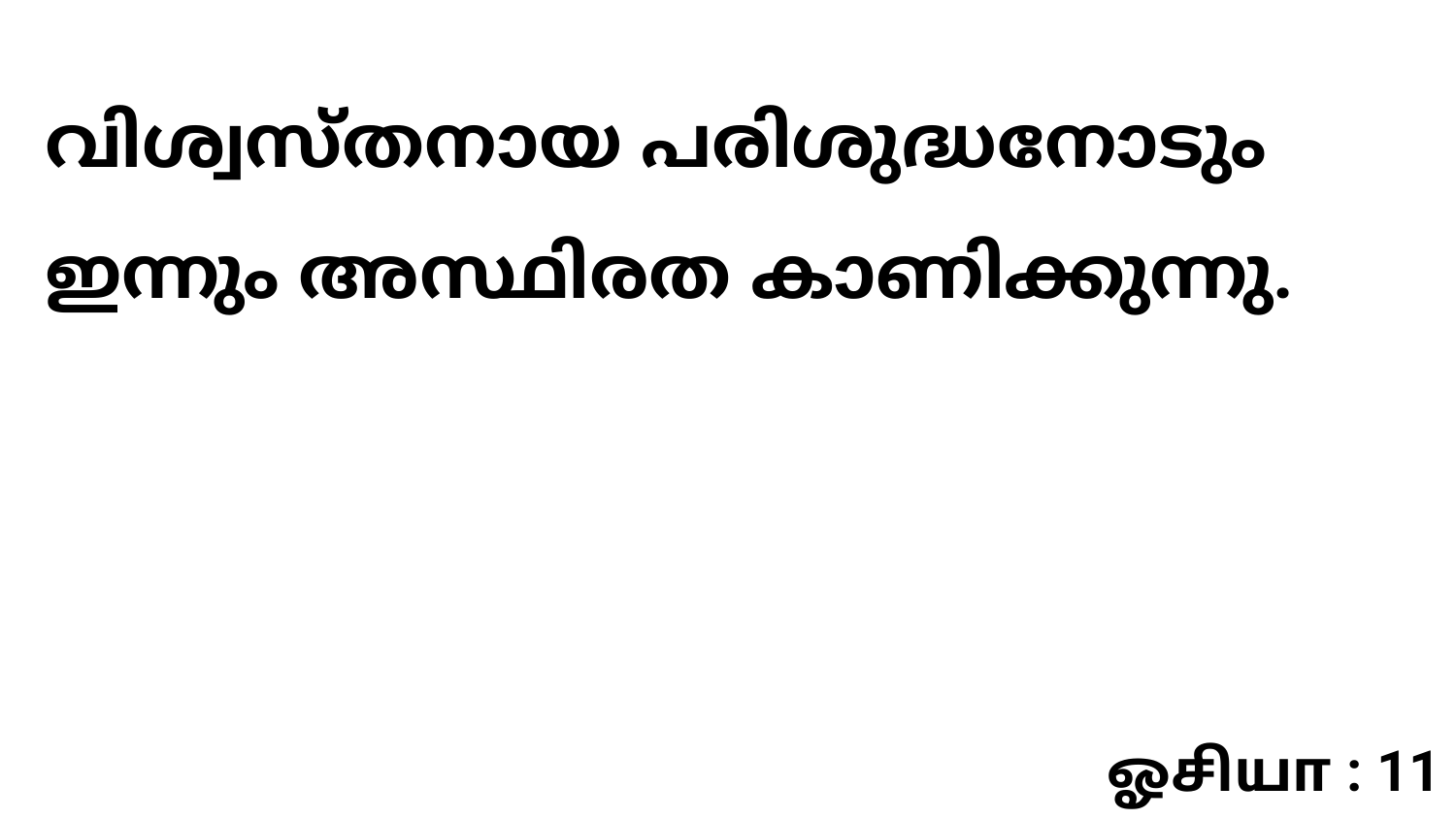

വിശ്വസ്തനായ പരിശുദ്ധനോടും ഇന്നും അസ്ഥിരത കാണിക്കുന്നു.
ஓசியா : 11